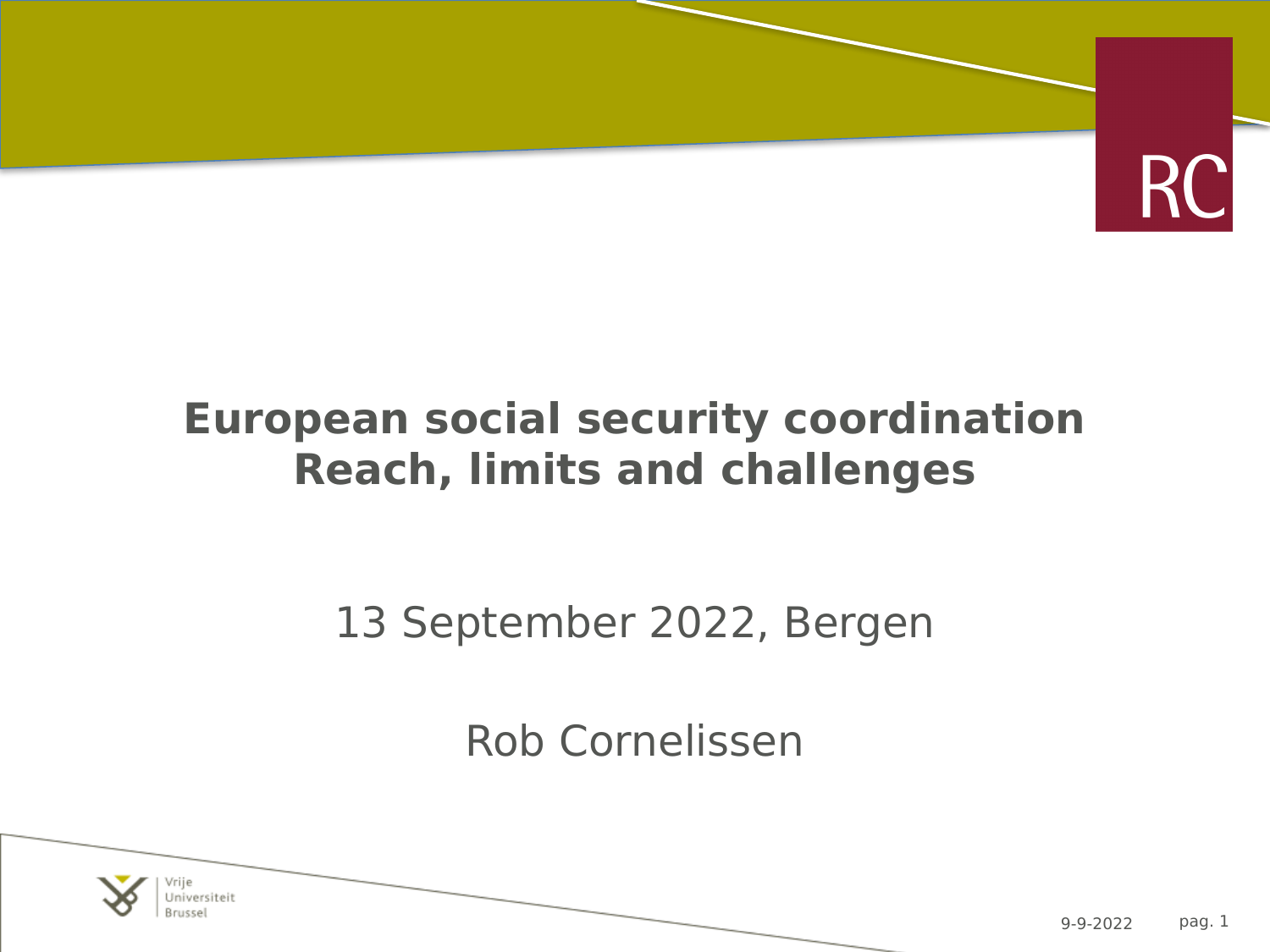

# European social security coordination Reach, limits and challenges
13 September 2022, Bergen

Rob Cornelissen